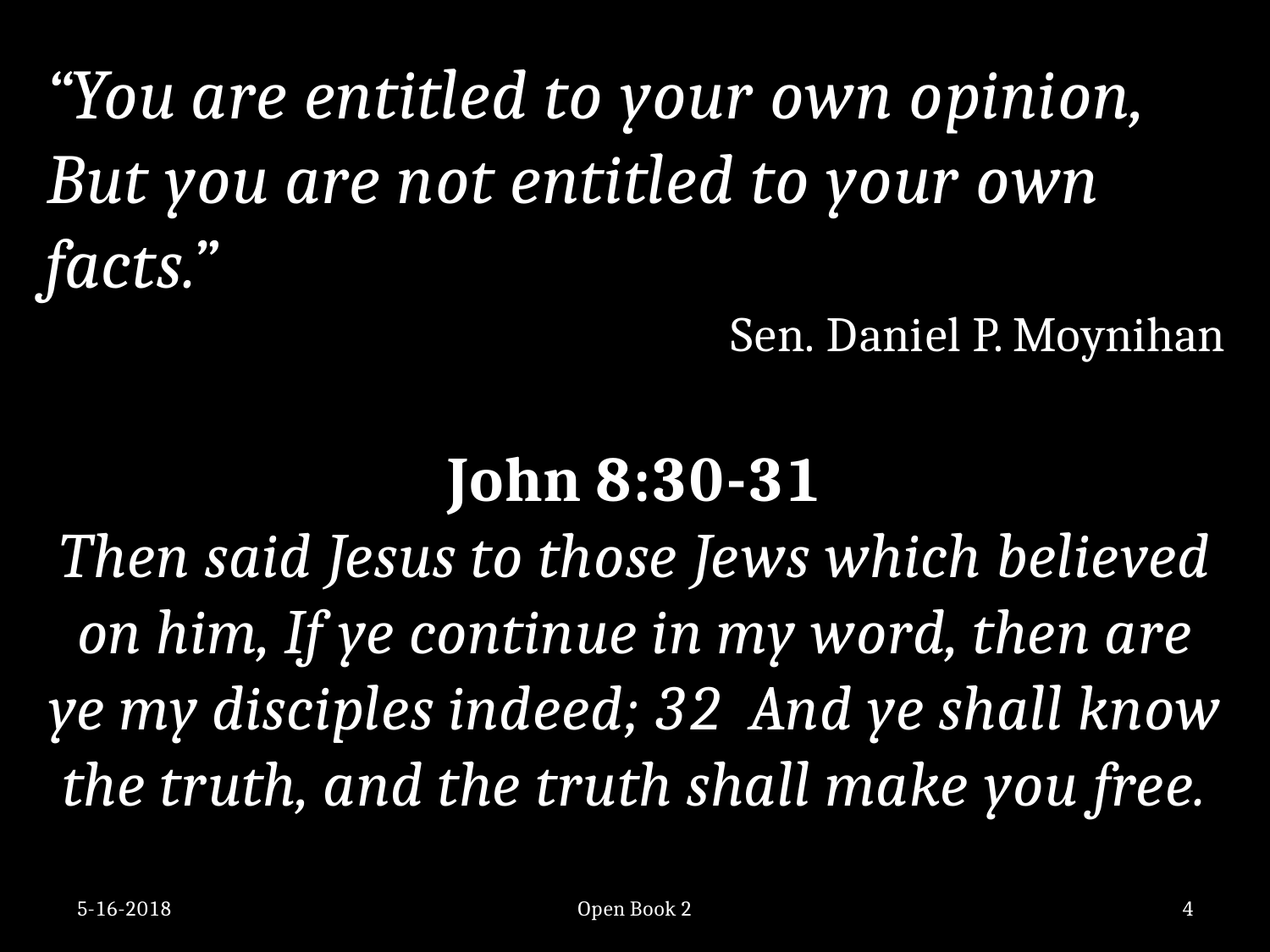

“You are entitled to your own opinion, But you are not entitled to your own facts.”
Sen. Daniel P. Moynihan

John 8:30-31
Then said Jesus to those Jews which believed on him, If ye continue in my word, then are ye my disciples indeed; 32  And ye shall know the truth, and the truth shall make you free.
5-16-2018
Open Book 2
4